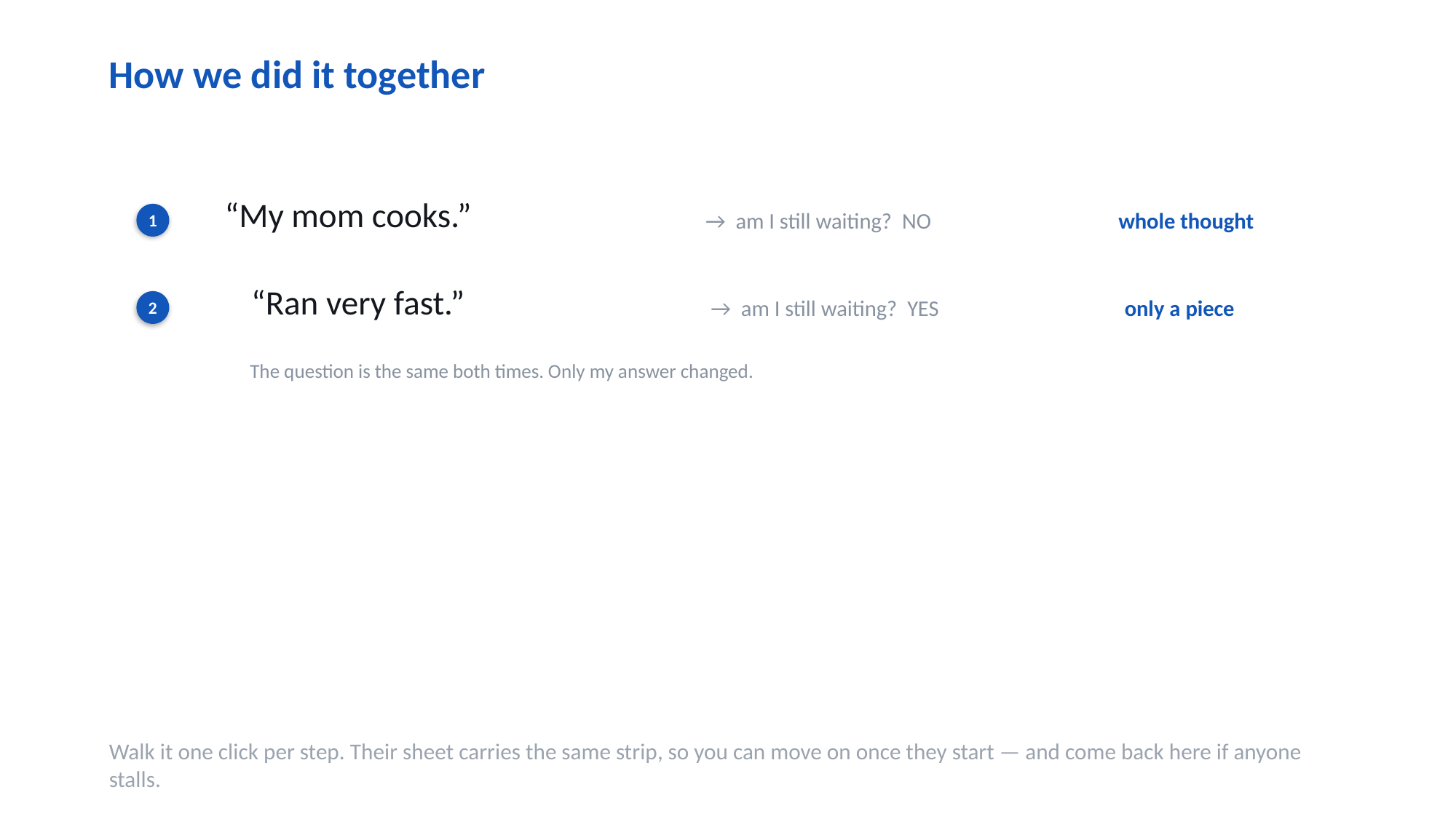

How we did it together
“My mom cooks.”
1
→  am I still waiting?  NO
whole thought
“Ran very fast.”
2
→  am I still waiting?  YES
only a piece
The question is the same both times. Only my answer changed.
Walk it one click per step. Their sheet carries the same strip, so you can move on once they start — and come back here if anyone stalls.